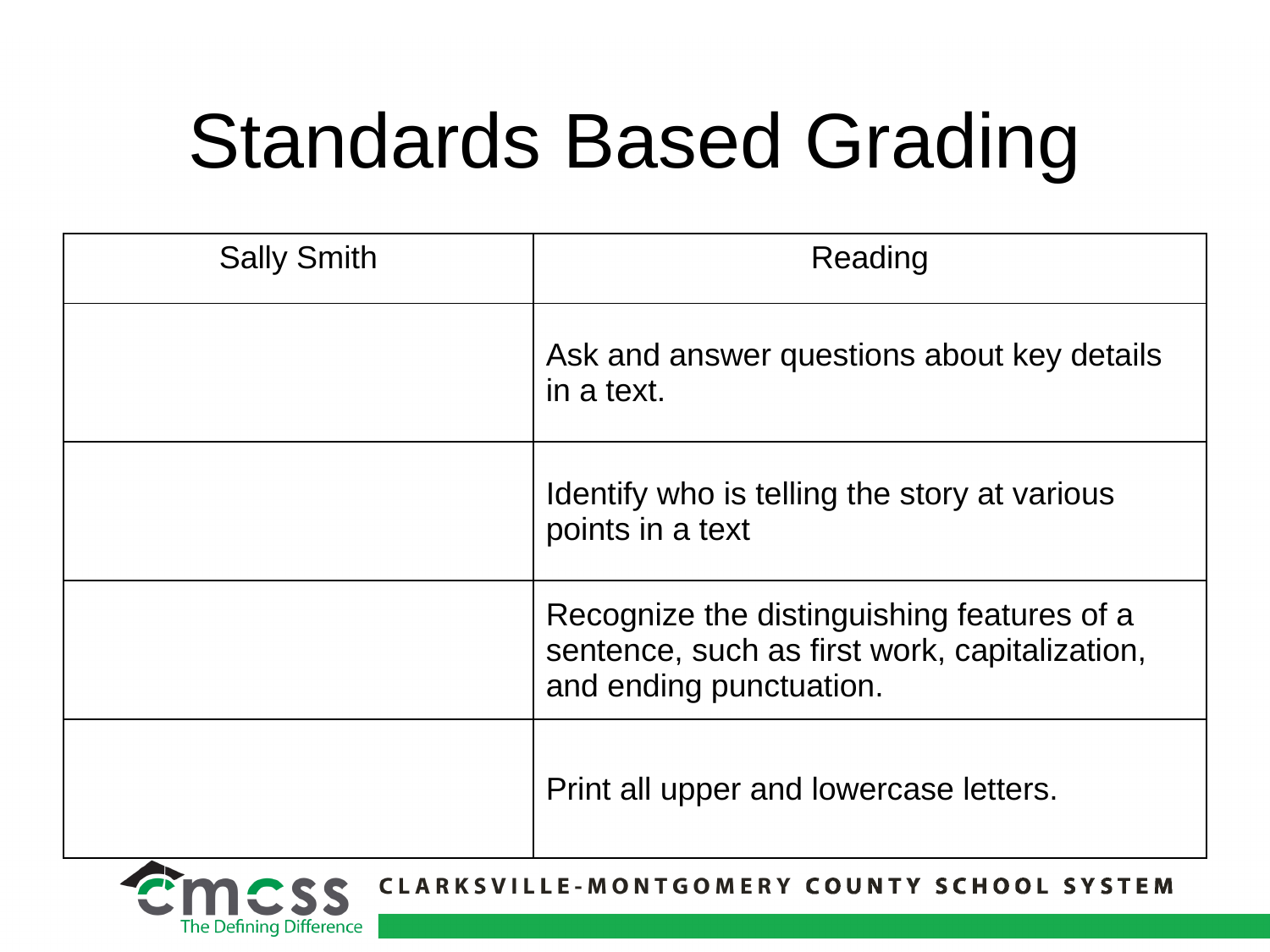

# Standards Based Grading
| Sally Smith | Reading |
| --- | --- |
|  | Ask and answer questions about key details in a text. |
|  | Identify who is telling the story at various points in a text |
|  | Recognize the distinguishing features of a sentence, such as first work, capitalization, and ending punctuation. |
|  | Print all upper and lowercase letters. |